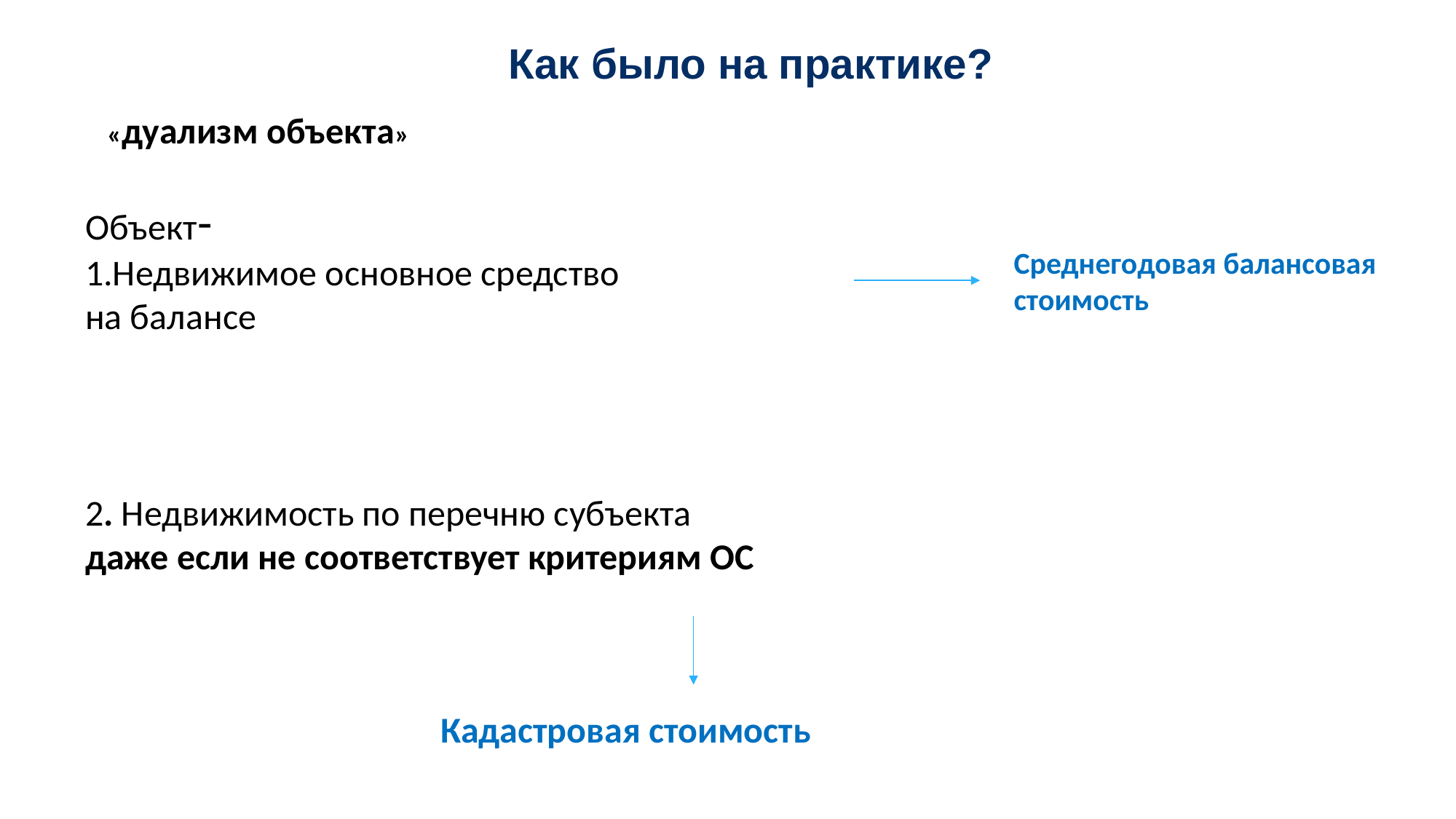

Как было на практике?
«дуализм объекта»
Объект-
1.Недвижимое основное средство
на балансе

2. Недвижимость по перечню субъекта
даже если не соответствует критериям ОС
Среднегодовая балансовая стоимость
Кадастровая стоимость